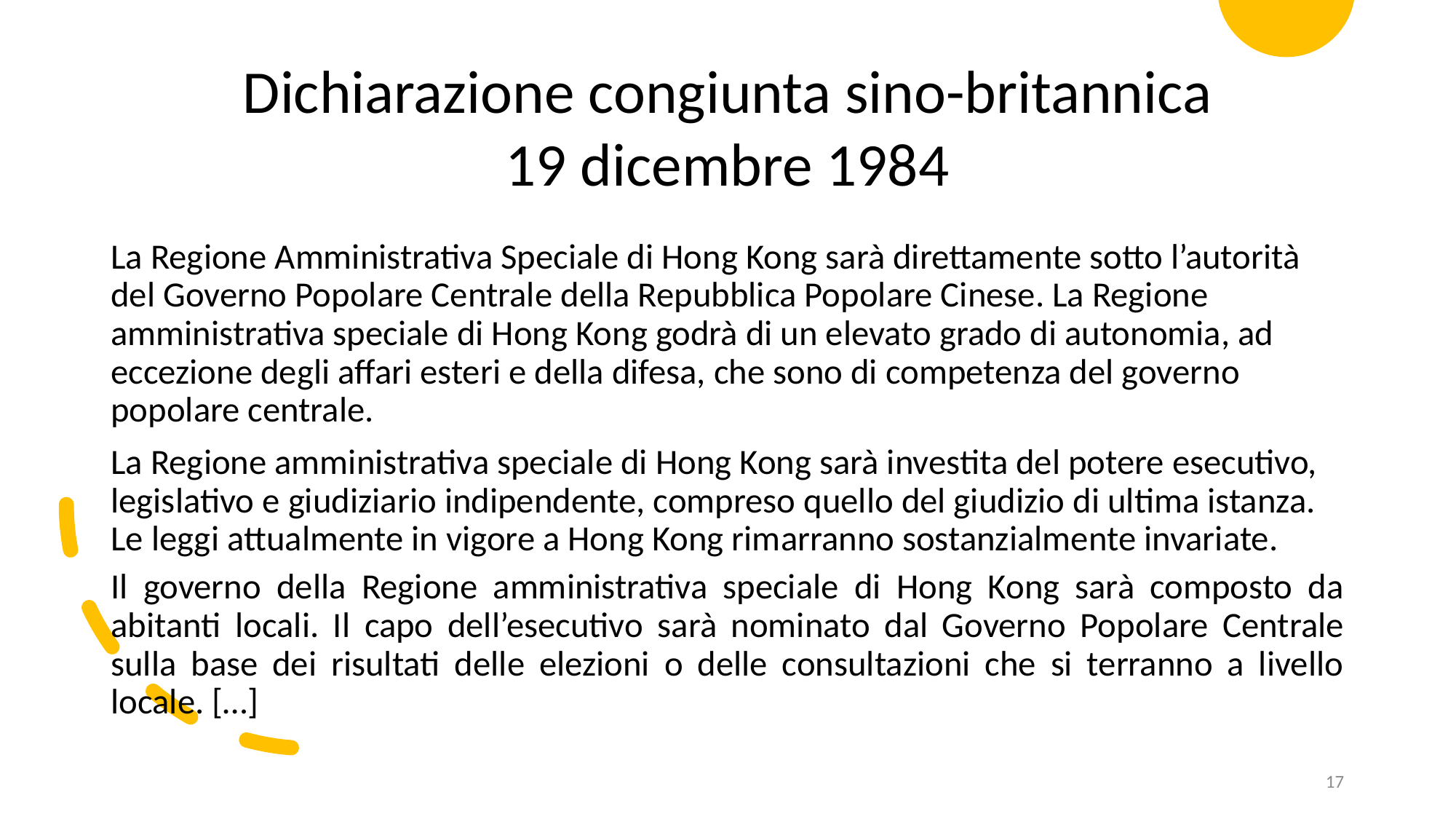

Dichiarazione congiunta sino-britannica
19 dicembre 1984
La Regione Amministrativa Speciale di Hong Kong sarà direttamente sotto l’autorità del Governo Popolare Centrale della Repubblica Popolare Cinese. La Regione amministrativa speciale di Hong Kong godrà di un elevato grado di autonomia, ad eccezione degli affari esteri e della difesa, che sono di competenza del governo popolare centrale.
La Regione amministrativa speciale di Hong Kong sarà investita del potere esecutivo, legislativo e giudiziario indipendente, compreso quello del giudizio di ultima istanza. Le leggi attualmente in vigore a Hong Kong rimarranno sostanzialmente invariate.
Il governo della Regione amministrativa speciale di Hong Kong sarà composto da abitanti locali. Il capo dell’esecutivo sarà nominato dal Governo Popolare Centrale sulla base dei risultati delle elezioni o delle consultazioni che si terranno a livello locale. […]

17